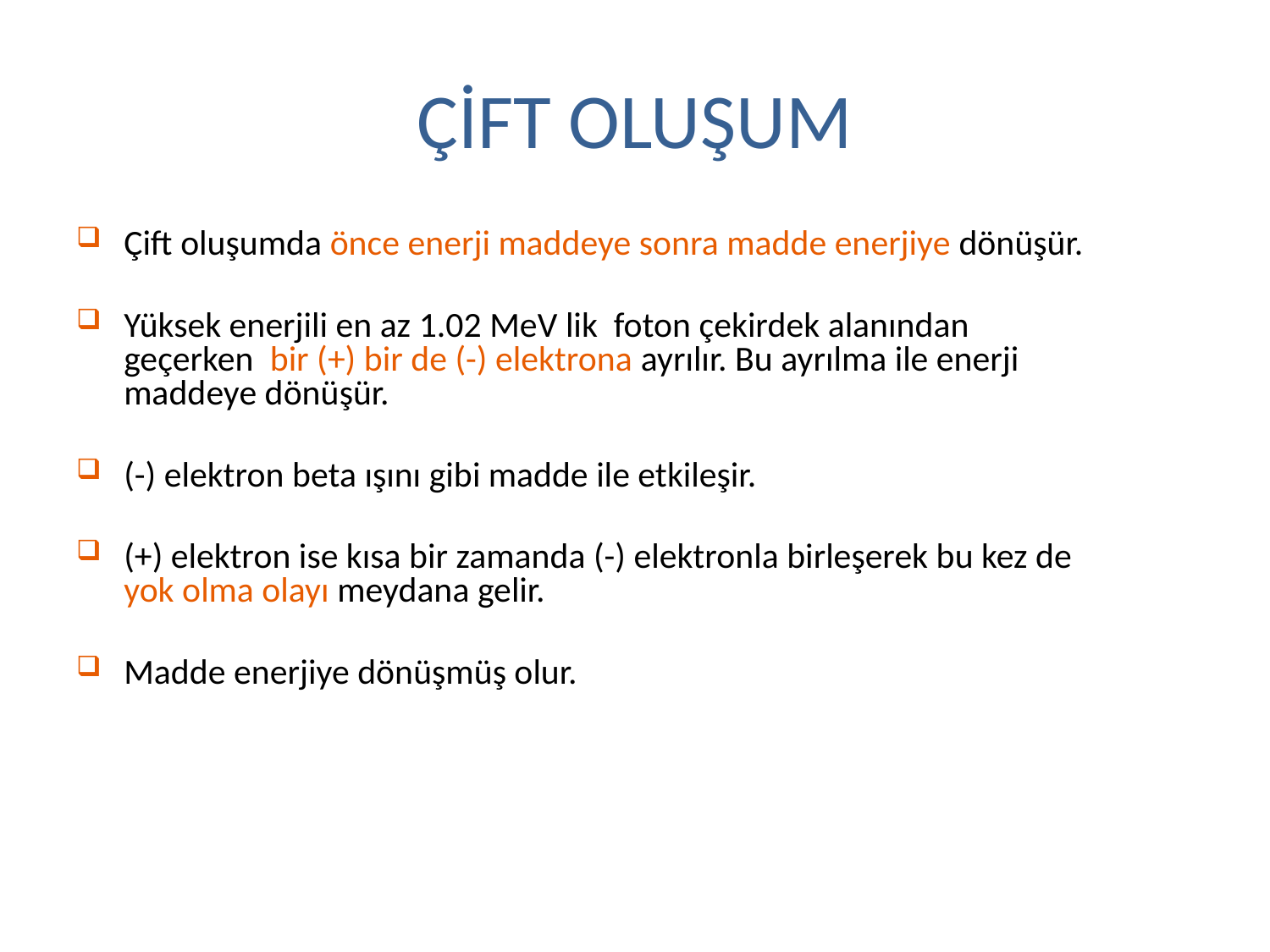

# ÇİFT OLUŞUM
Çift oluşumda önce enerji maddeye sonra madde enerjiye dönüşür.

Yüksek enerjili en az 1.02 MeV lik  foton çekirdek alanından geçerken  bir (+) bir de (-) elektrona ayrılır. Bu ayrılma ile enerji maddeye dönüşür.

(-) elektron beta ışını gibi madde ile etkileşir.

(+) elektron ise kısa bir zamanda (-) elektronla birleşerek bu kez de yok olma olayı meydana gelir.

Madde enerjiye dönüşmüş olur.